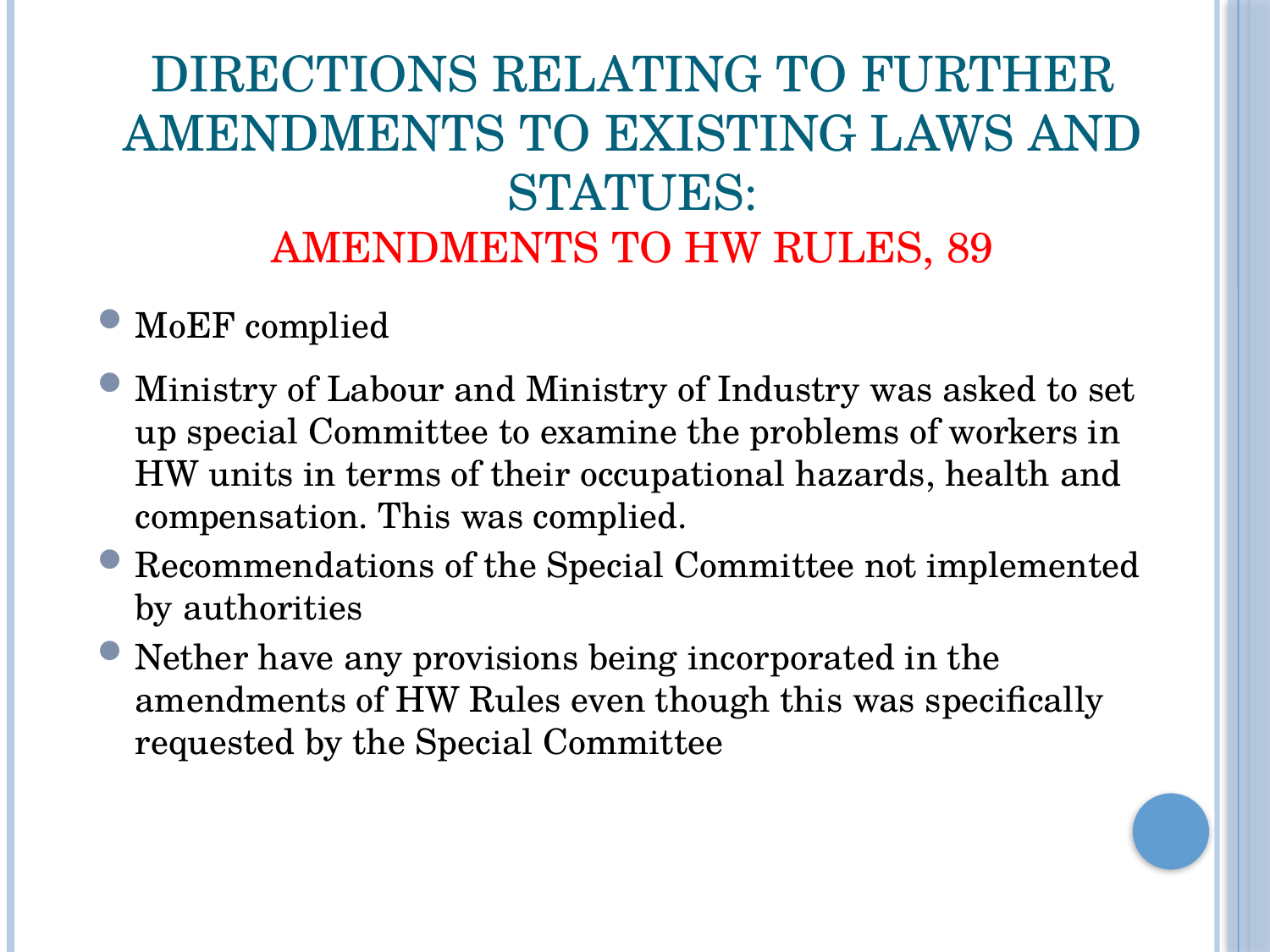

# Directions relating to further amendments to existing laws and statues: Amendments to HW Rules, 89

MoEF complied
Ministry of Labour and Ministry of Industry was asked to set up special Committee to examine the problems of workers in HW units in terms of their occupational hazards, health and compensation. This was complied.
Recommendations of the Special Committee not implemented by authorities
Nether have any provisions being incorporated in the amendments of HW Rules even though this was specifically requested by the Special Committee